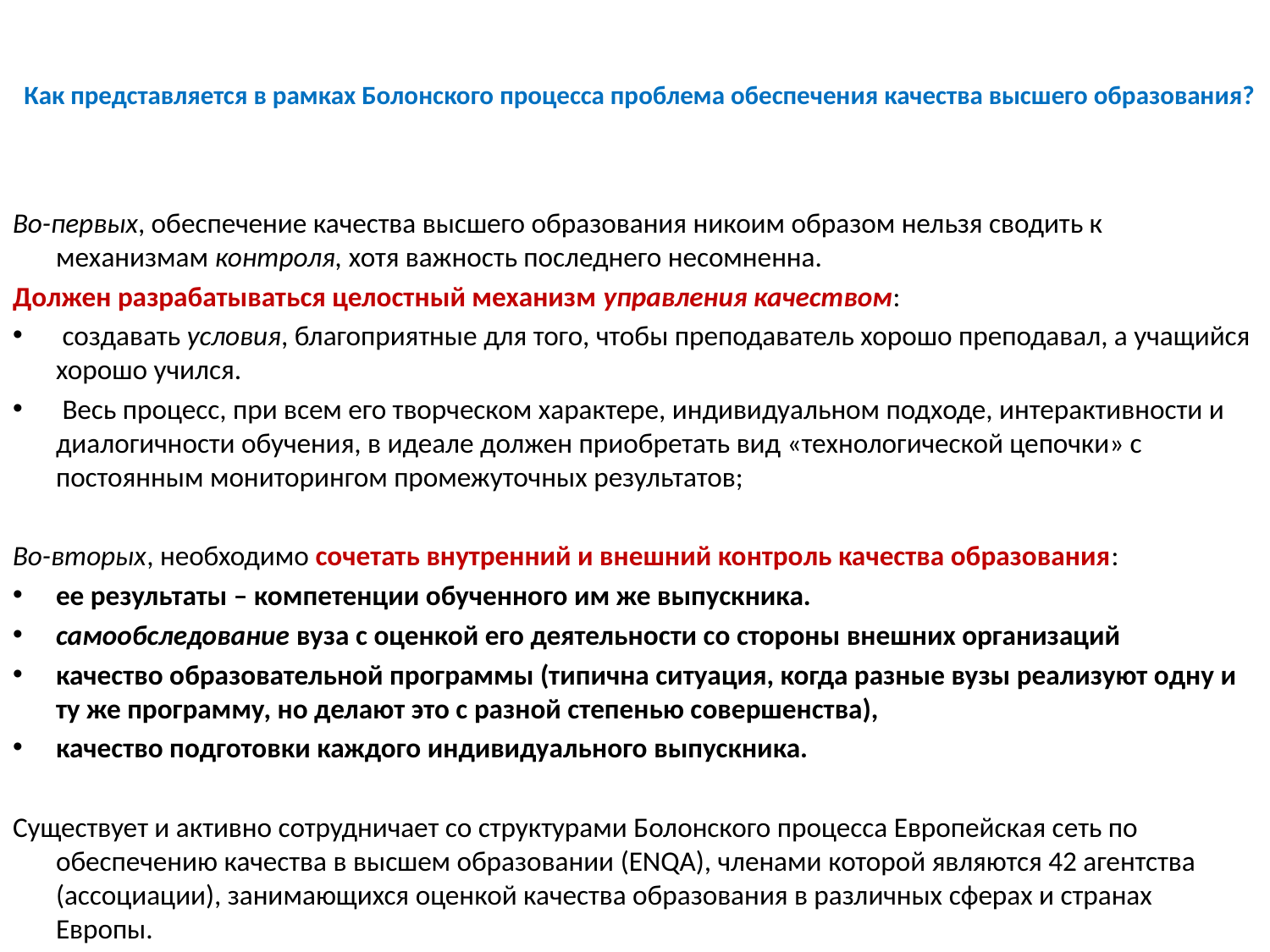

# Как представляется в рамках Болонского процесса проблема обеспечения качества высшего образования?
Во-первых, обеспечение качества высшего образования никоим образом нельзя сводить к механизмам контроля, хотя важность последнего несомненна.
Должен разрабатываться целостный механизм управления качеством:
 создавать условия, благоприятные для того, чтобы преподаватель хорошо преподавал, а учащийся хорошо учился.
 Весь процесс, при всем его творческом характере, индивидуальном подходе, интерактивности и диалогичности обучения, в идеале должен приобретать вид «технологической цепочки» с постоянным мониторингом промежуточных результатов;

Во-вторых, необходимо сочетать внутренний и внешний контроль качества образования:
ее результаты – компетенции обученного им же выпускника.
самообследование вуза с оценкой его деятельности со стороны внешних организаций
качество образовательной программы (типична ситуация, когда разные вузы реализуют одну и ту же программу, но делают это с разной степенью совершенства),
качество подготовки каждого индивидуального выпускника.

Существует и активно сотрудничает со структурами Болонского процесса Европейская сеть по обеспечению качества в высшем образовании (ENQA), членами которой являются 42 агентства (ассоциации), занимающихся оценкой качества образования в различных сферах и странах Европы.